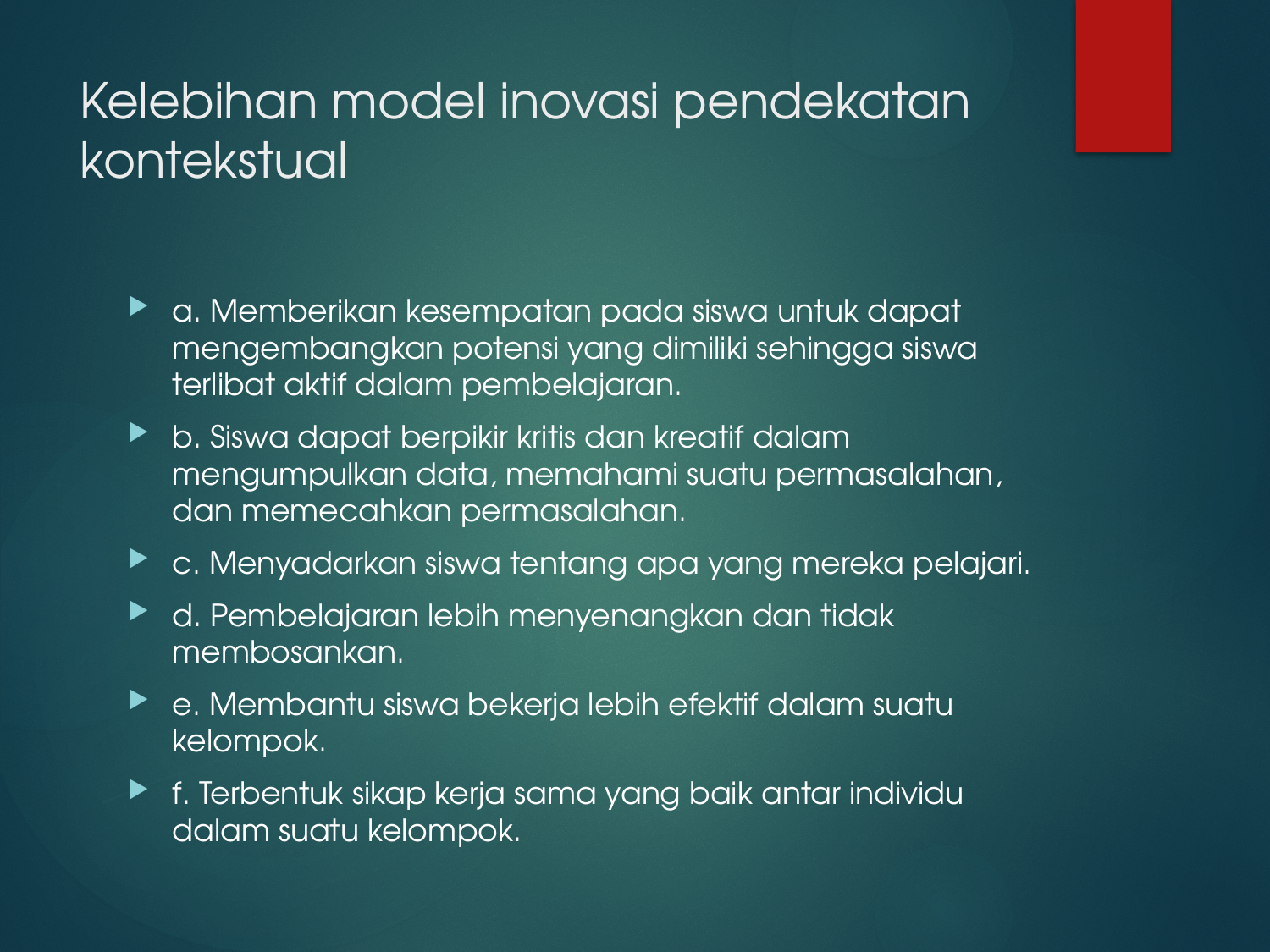

# Kelebihan model inovasi pendekatan kontekstual
a. Memberikan kesempatan pada siswa untuk dapat mengembangkan potensi yang dimiliki sehingga siswa terlibat aktif dalam pembelajaran.
b. Siswa dapat berpikir kritis dan kreatif dalam mengumpulkan data, memahami suatu permasalahan, dan memecahkan permasalahan.
c. Menyadarkan siswa tentang apa yang mereka pelajari.
d. Pembelajaran lebih menyenangkan dan tidak membosankan.
e. Membantu siswa bekerja lebih efektif dalam suatu kelompok.
f. Terbentuk sikap kerja sama yang baik antar individu dalam suatu kelompok.